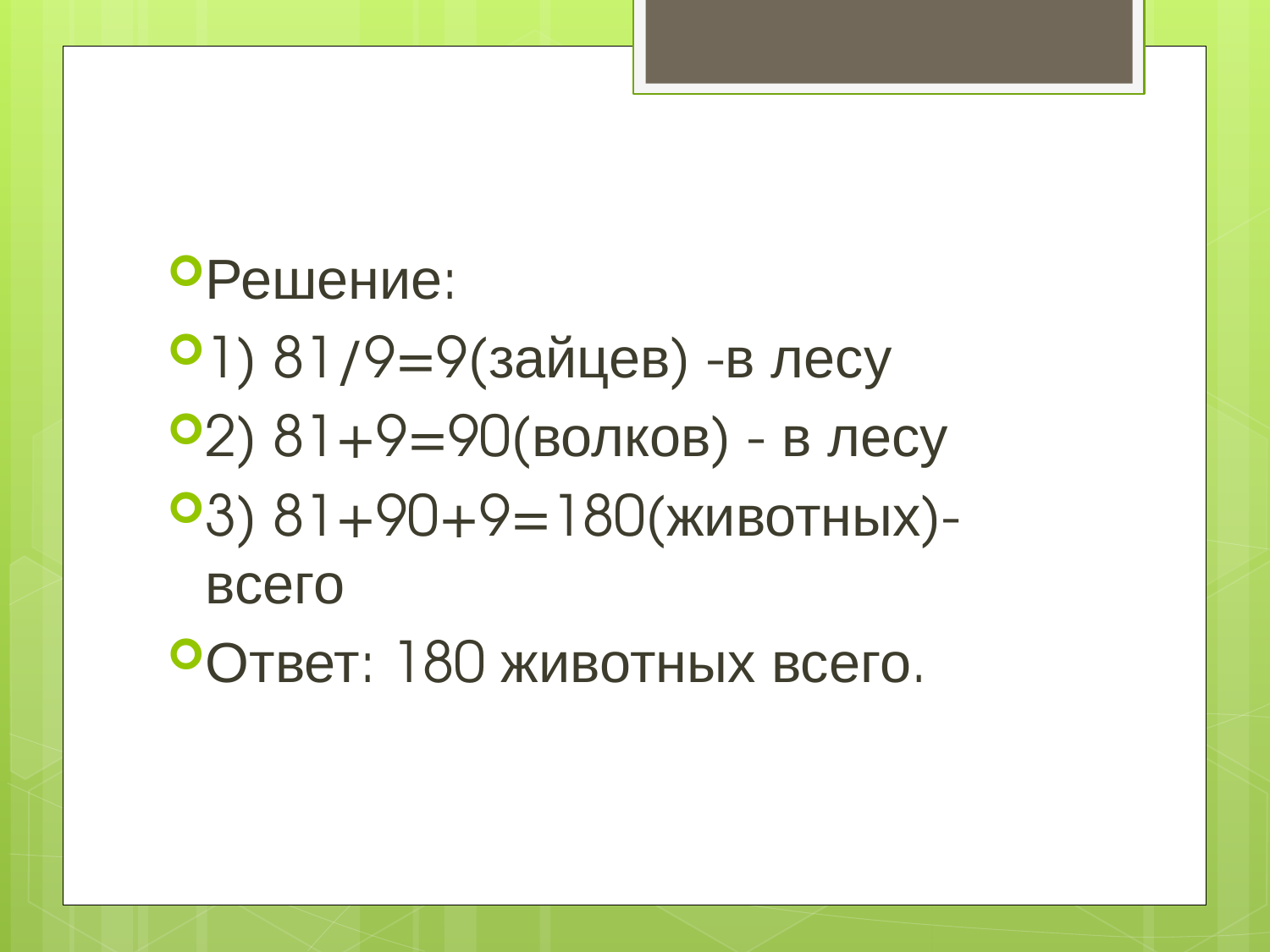

Решение:
1) 81/9=9(зайцев) -в лесу
2) 81+9=90(волков) - в лесу
3) 81+90+9=180(животных)-всего
Ответ: 180 животных всего.